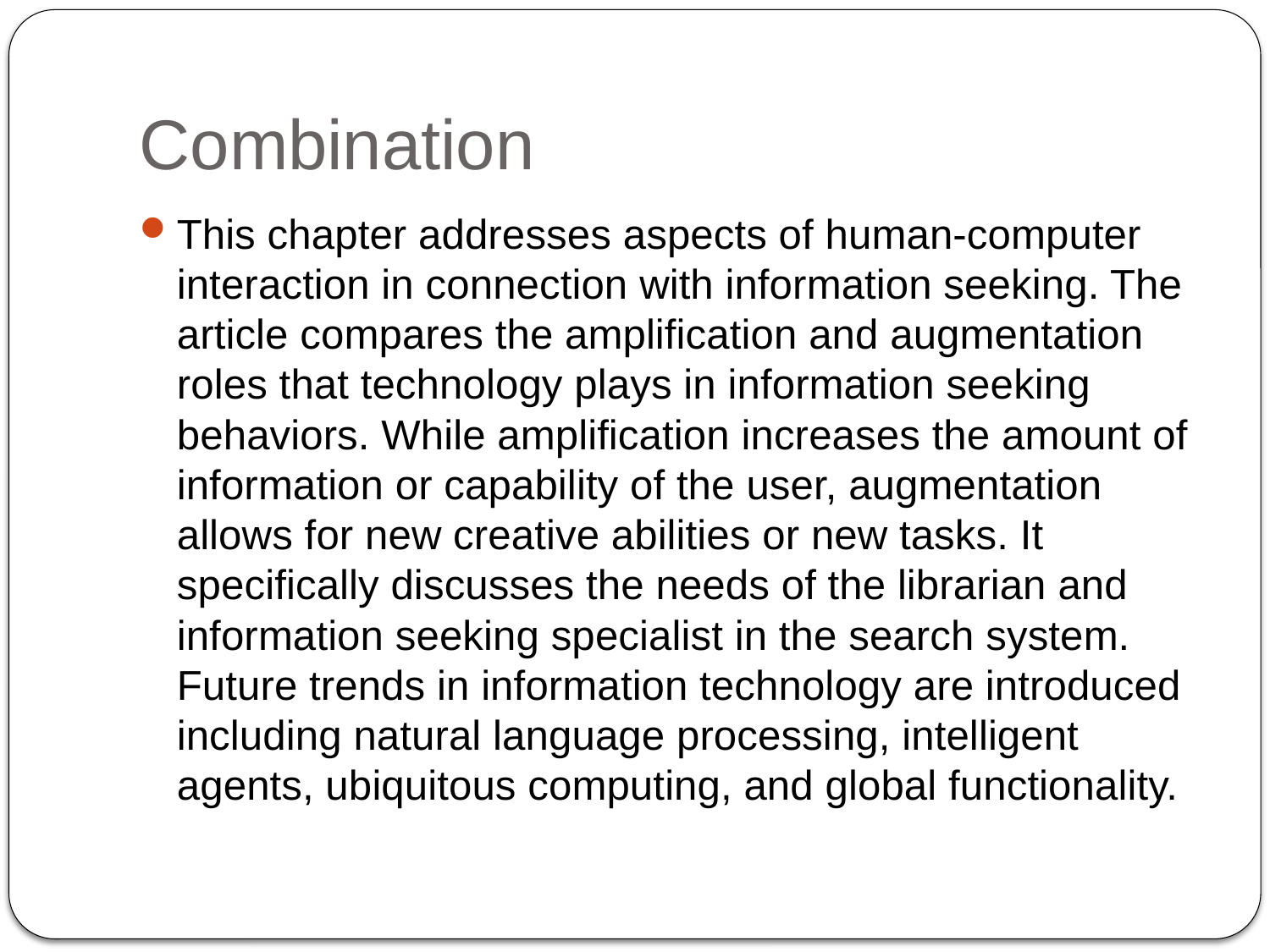

# Combination
This chapter addresses aspects of human-computer interaction in connection with information seeking. The article compares the amplification and augmentation roles that technology plays in information seeking behaviors. While amplification increases the amount of information or capability of the user, augmentation allows for new creative abilities or new tasks. It specifically discusses the needs of the librarian and information seeking specialist in the search system. Future trends in information technology are introduced including natural language processing, intelligent agents, ubiquitous computing, and global functionality.